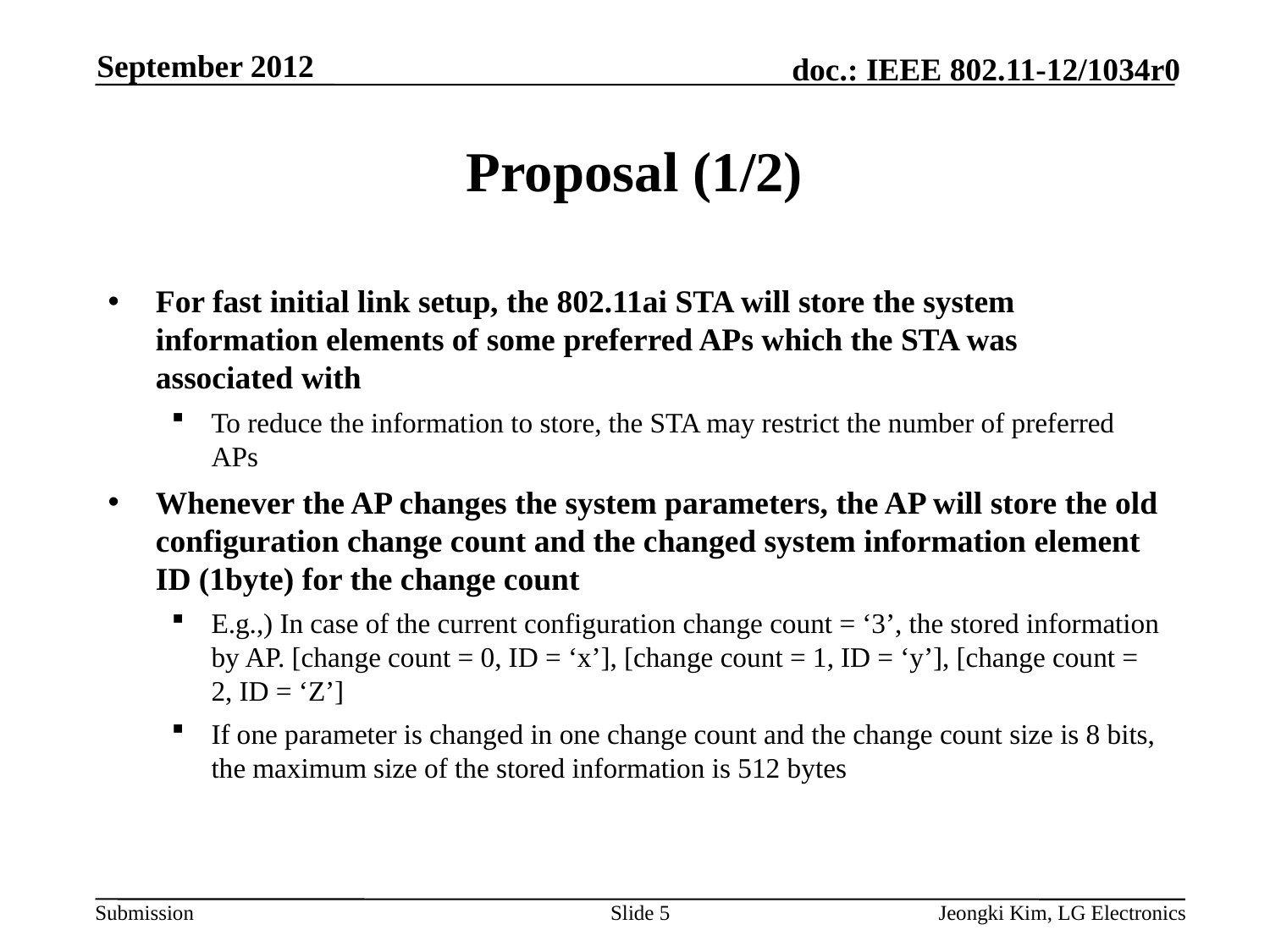

September 2012
# Proposal (1/2)
For fast initial link setup, the 802.11ai STA will store the system information elements of some preferred APs which the STA was associated with
To reduce the information to store, the STA may restrict the number of preferred APs
Whenever the AP changes the system parameters, the AP will store the old configuration change count and the changed system information element ID (1byte) for the change count
E.g.,) In case of the current configuration change count = ‘3’, the stored information by AP. [change count = 0, ID = ‘x’], [change count = 1, ID = ‘y’], [change count = 2, ID = ‘Z’]
If one parameter is changed in one change count and the change count size is 8 bits, the maximum size of the stored information is 512 bytes

Slide 5
Jeongki Kim, LG Electronics